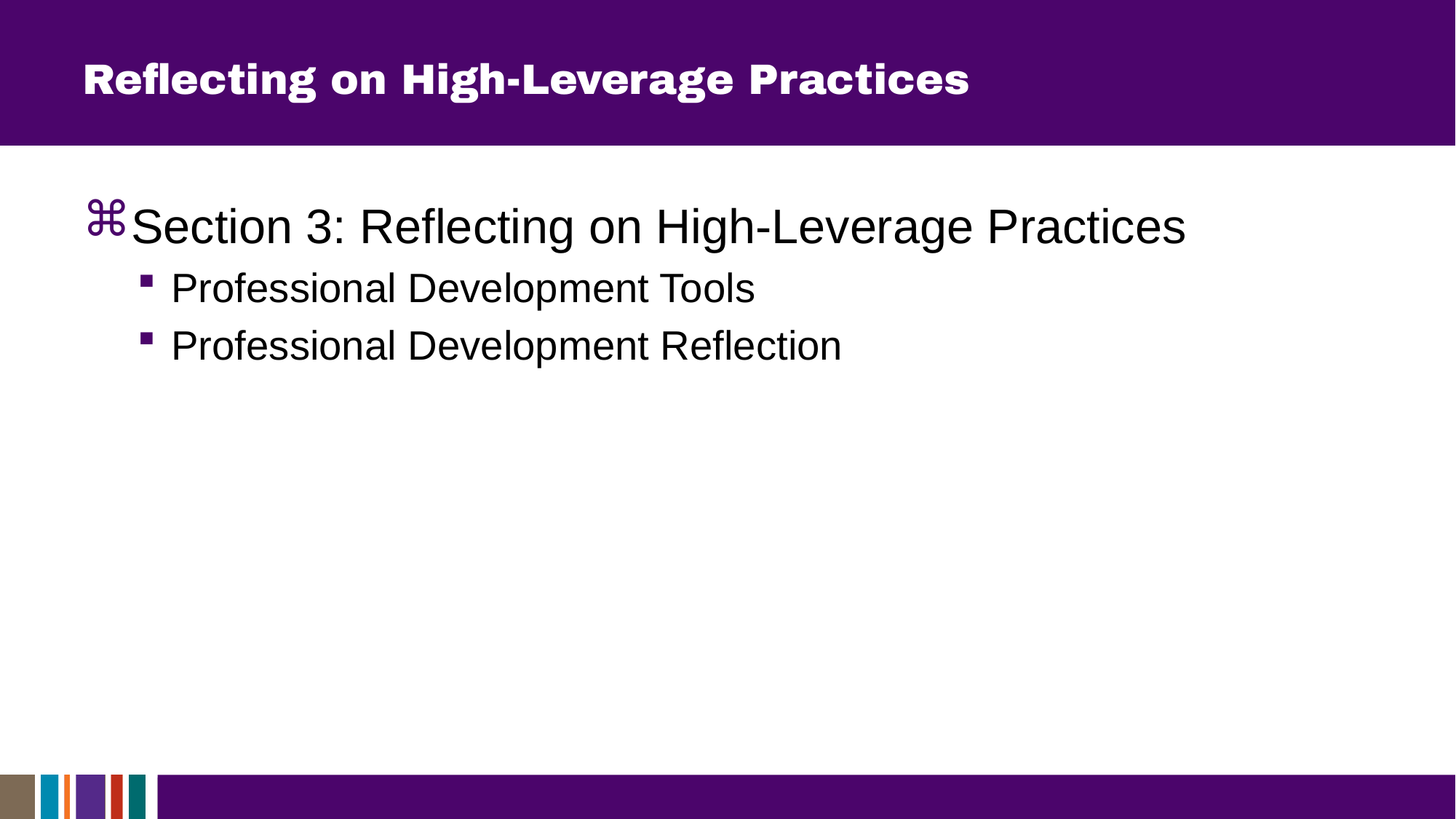

# Reflecting on High-Leverage Practices

Section 3: Reflecting on High-Leverage Practices
Professional Development Tools
Professional Development Reflection